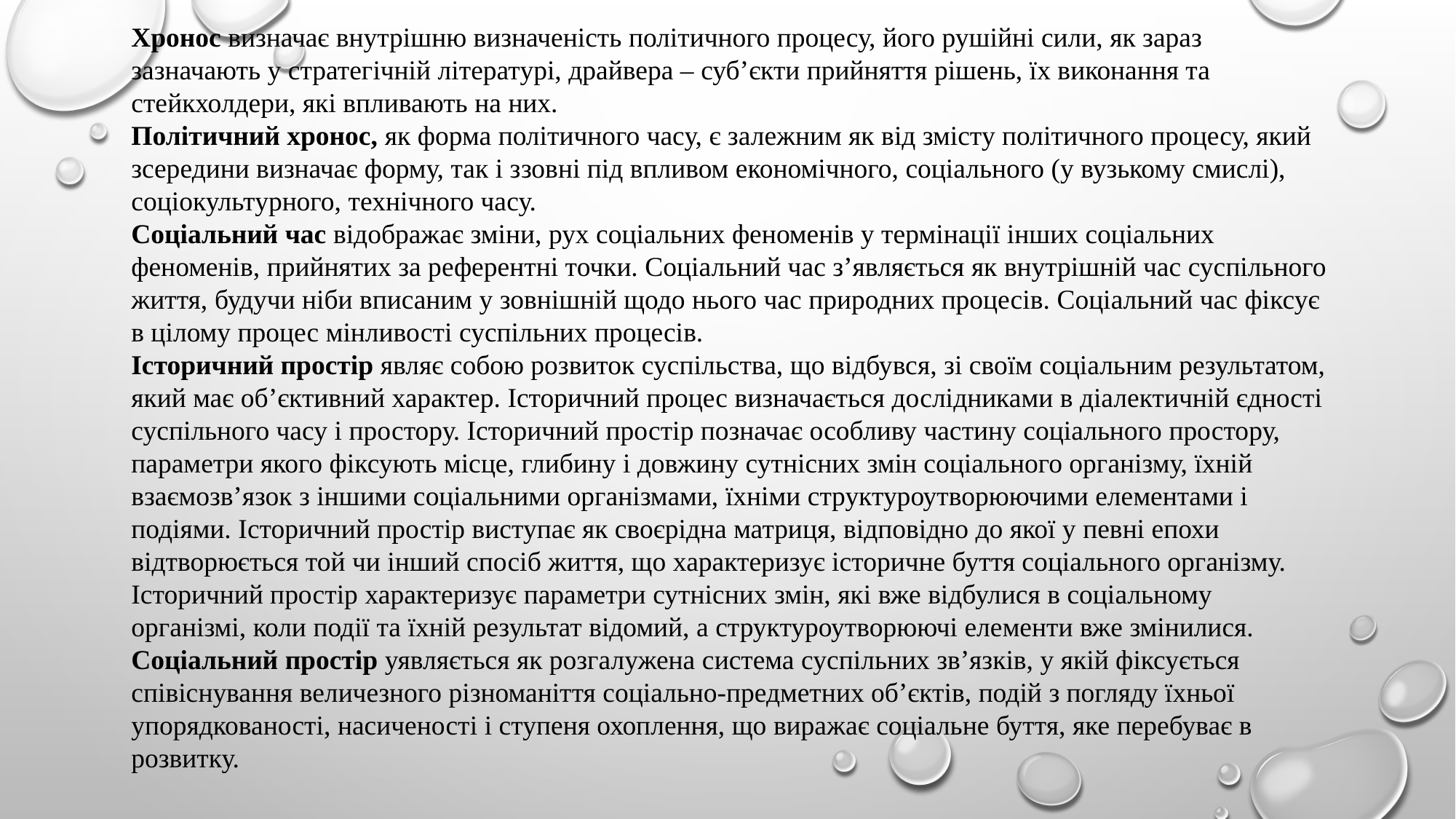

Хронос визначає внутрішню визначеність політичного процесу, його рушійні сили, як зараз зазначають у стратегічній літературі, драйвера – суб’єкти прийняття рішень, їх виконання та стейкхолдери, які впливають на них.
Політичний хронос, як форма політичного часу, є залежним як від змісту політичного процесу, який зсередини визначає форму, так і ззовні під впливом економічного, соціального (у вузькому смислі), соціокультурного, технічного часу.
Соціальний час відображає зміни, рух соціальних феноменів у термінації інших соціальних феноменів, прийнятих за референтні точки. Соціальний час з’являється як внутрішній час суспільного життя, будучи ніби вписаним у зовнішній щодо нього час природних процесів. Соціальний час фіксує в цілому процес мінливості суспільних процесів.
Історичний простір являє собою розвиток суспільства, що відбувся, зі своїм соціальним результатом, який має об’єктивний характер. Історичний процес визначається дослідниками в діалектичній єдності суспільного часу і простору. Історичний простір позначає особливу частину соціального простору, параметри якого фіксують місце, глибину і довжину сутнісних змін соціального організму, їхній взаємозв’язок з іншими соціальними організмами, їхніми структуроутворюючими елементами і подіями. Історичний простір виступає як своєрідна матриця, відповідно до якої у певні епохи відтворюється той чи інший спосіб життя, що характеризує історичне буття соціального організму. Історичний простір характеризує параметри сутнісних змін, які вже відбулися в соціальному організмі, коли події та їхній результат відомий, а структуроутворюючі елементи вже змінилися.
Соціальний простір уявляється як розгалужена система суспільних зв’язків, у якій фіксується співіснування величезного різноманіття соціально-предметних об’єктів, подій з погляду їхньої упорядкованості, насиченості і ступеня охоплення, що виражає соціальне буття, яке перебуває в розвитку.